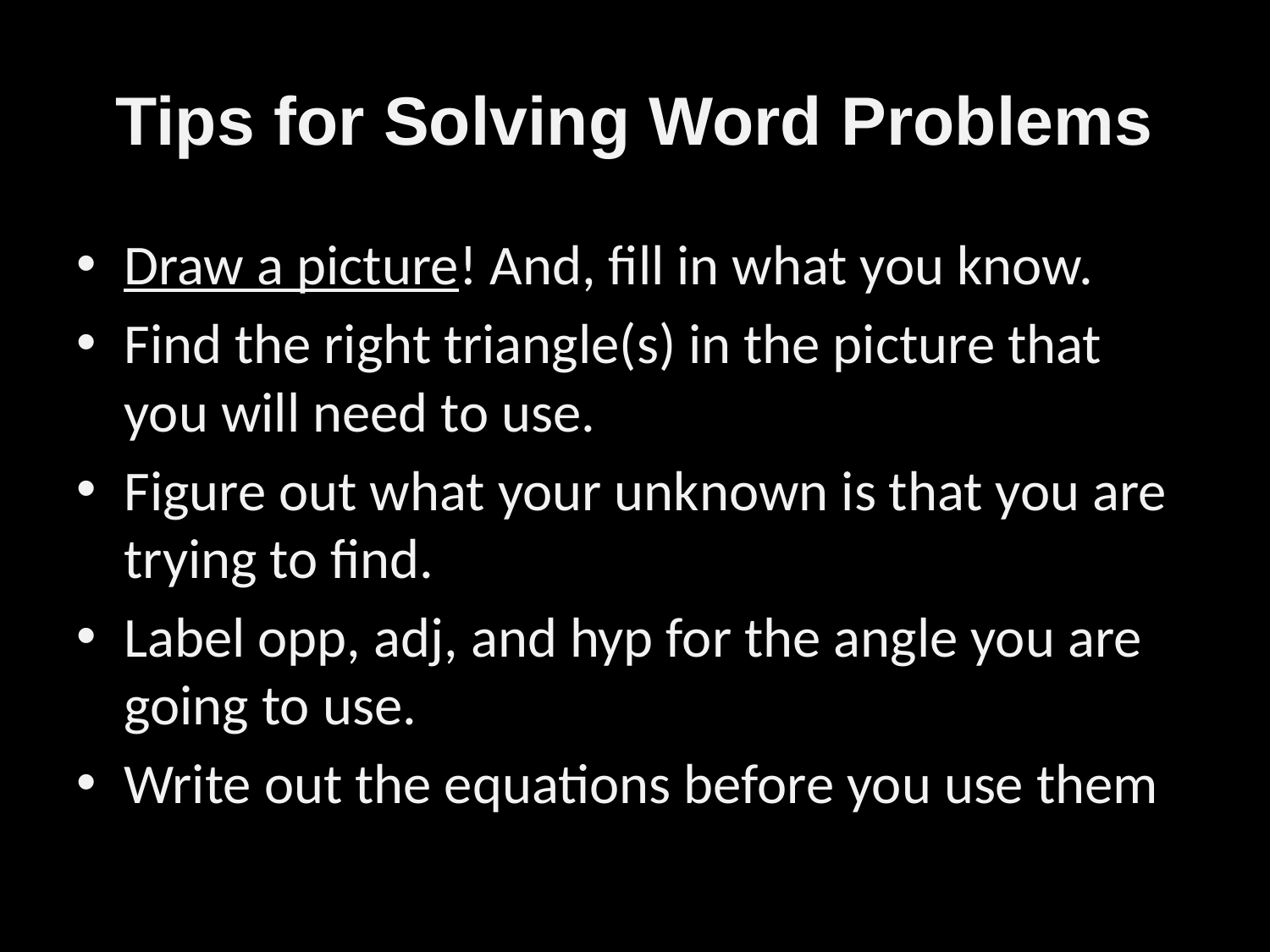

# Tips for Solving Word Problems
Draw a picture! And, fill in what you know.
Find the right triangle(s) in the picture that you will need to use.
Figure out what your unknown is that you are trying to find.
Label opp, adj, and hyp for the angle you are going to use.
Write out the equations before you use them.